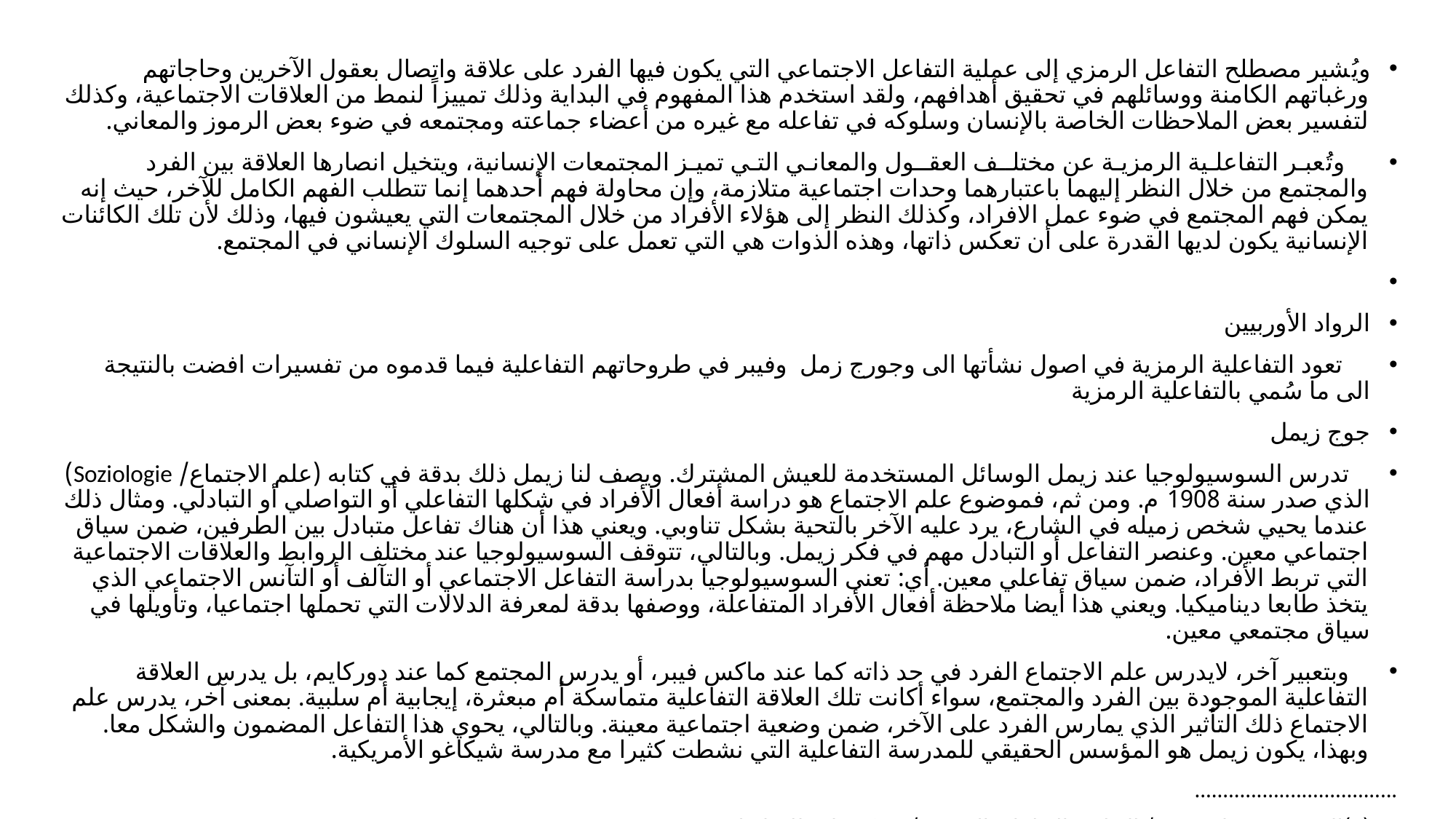

ويُشير مصطلح التفاعل الرمزي إلى عملية التفاعل الاجتماعي التي يكون فيها الفرد على علاقة واتصال بعقول الآخرين وحاجاتهم ورغباتهم الكامنة ووسائلهم في تحقيق أهدافهم، ولقد استخدم هذا المفهوم في البداية وذلك تمييزاً لنمط من العلاقات الاجتماعية، وكذلك لتفسير بعض الملاحظات الخاصة بالإنسان وسلوكه في تفاعله مع غيره من أعضاء جماعته ومجتمعه في ضوء بعض الرموز والمعاني.
    وتُعبـر التفاعلـية الرمزيـة عن مختلــف العقــول والمعانـي التـي تميـز المجتمعات الإنسانية، ويتخيل انصارها العلاقة بين الفرد والمجتمع من خلال النظر إليهما باعتبارهما وحدات اجتماعية متلازمة، وإن محاولة فهم أحدهما إنما تتطلب الفهم الكامل للآخر، حيث إنه يمكن فهم المجتمع في ضوء عمل الافراد، وكذلك النظر إلى هؤلاء الأفراد من خلال المجتمعات التي يعيشون فيها، وذلك لأن تلك الكائنات الإنسانية يكون لديها القدرة على أن تعكس ذاتها، وهذه الذوات هي التي تعمل على توجيه السلوك الإنساني في المجتمع.

الرواد الأوربيين
    تعود التفاعلية الرمزية في اصول نشأتها الى وجورج زمل  وفيبر في طروحاتهم التفاعلية فيما قدموه من تفسيرات افضت بالنتيجة  الى ما سُمي بالتفاعلية الرمزية
جوج زيمل
   تدرس السوسيولوجيا عند زيمل الوسائل المستخدمة للعيش المشترك. ويصف لنا زيمل ذلك بدقة في كتابه (علم الاجتماع/ Soziologie) الذي صدر سنة 1908 م. ومن ثم، فموضوع علم الاجتماع هو دراسة أفعال الأفراد في شكلها التفاعلي أو التواصلي أو التبادلي. ومثال ذلك عندما يحيي شخص زميله في الشارع، يرد عليه الآخر بالتحية بشكل تناوبي. ويعني هذا أن هناك تفاعل متبادل بين الطرفين، ضمن سياق اجتماعي معين. وعنصر التفاعل أو التبادل مهم في فكر زيمل. وبالتالي، تتوقف السوسيولوجيا عند مختلف الروابط والعلاقات الاجتماعية التي تربط الأفراد، ضمن سياق تفاعلي معين. أي: تعنى السوسيولوجيا بدراسة التفاعل الاجتماعي أو التآلف أو التآنس الاجتماعي الذي يتخذ طابعا ديناميكيا. ويعني هذا أيضا ملاحظة أفعال الأفراد المتفاعلة، ووصفها بدقة لمعرفة الدلالات التي تحملها اجتماعيا، وتأويلها في سياق مجتمعي معين.
   وبتعبير آخر، لايدرس علم الاجتماع الفرد في حد ذاته كما عند ماكس فيبر، أو يدرس المجتمع كما عند دوركايم، بل يدرس العلاقة التفاعلية الموجودة بين الفرد والمجتمع، سواء أكانت تلك العلاقة التفاعلية متماسكة أم مبعثرة، إيجابية أم سلبية. بمعنى آخر، يدرس علم الاجتماع ذلك التأثير الذي يمارس الفرد على الآخر، ضمن وضعية اجتماعية معينة. وبالتالي، يحوي هذا التفاعل المضمون والشكل معا. وبهذا، يكون زيمل هو المؤسس الحقيقي للمدرسة التفاعلية التي نشطت كثيرا مع مدرسة شيكاغو الأمريكية.
....................................
(1)	الإنترنيت : دعاء نجيب / النظرية التفاعلية الرمزية /  مركز قاف للدراسات.